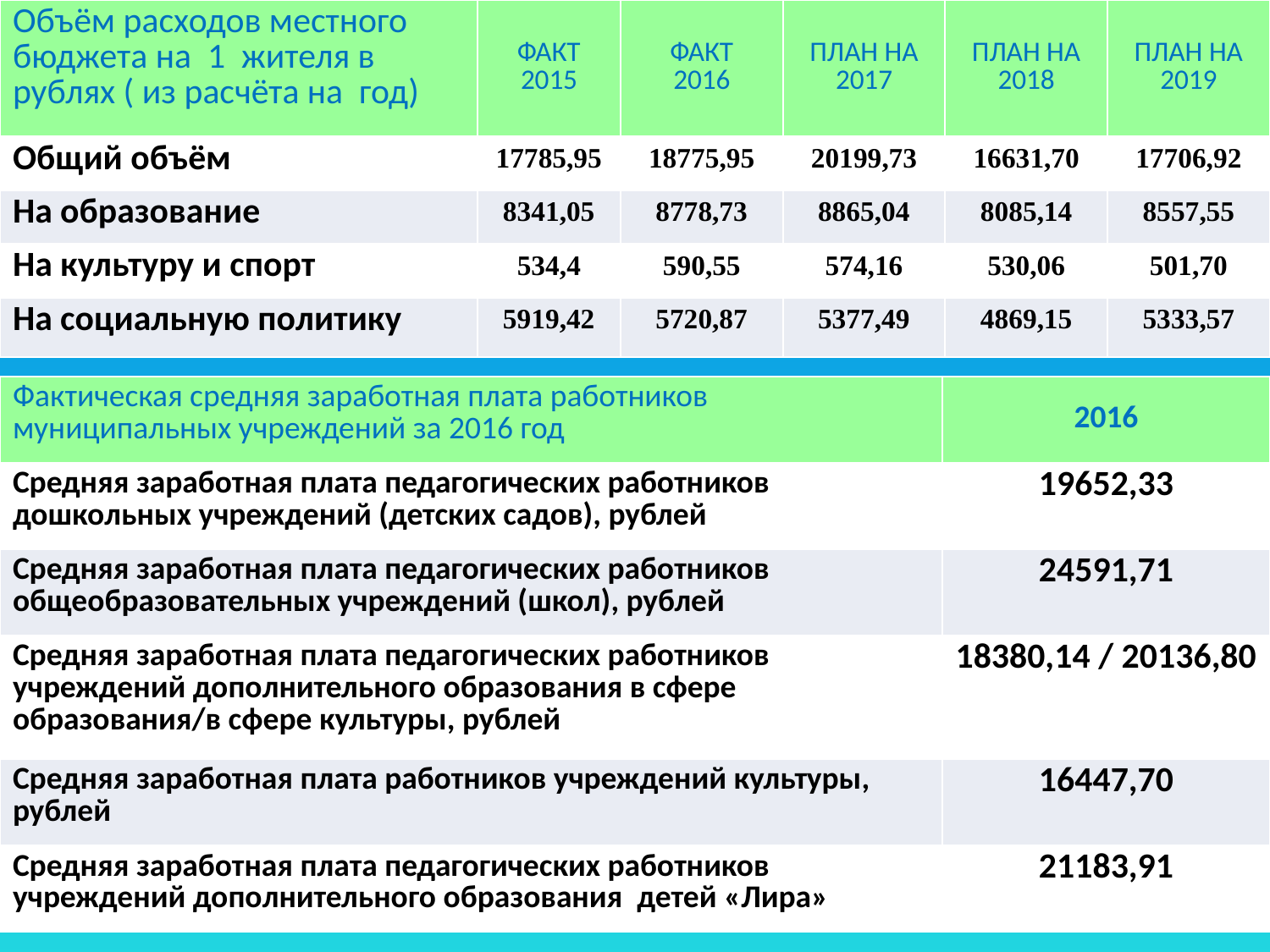

| Объём расходов местного бюджета на 1 жителя в рублях ( из расчёта на год) | ФАКТ 2015 | ФАКТ 2016 | ПЛАН НА 2017 | ПЛАН НА 2018 | ПЛАН НА 2019 |
| --- | --- | --- | --- | --- | --- |
| Общий объём | 17785,95 | 18775,95 | 20199,73 | 16631,70 | 17706,92 |
| На образование | 8341,05 | 8778,73 | 8865,04 | 8085,14 | 8557,55 |
| На культуру и спорт | 534,4 | 590,55 | 574,16 | 530,06 | 501,70 |
| На социальную политику | 5919,42 | 5720,87 | 5377,49 | 4869,15 | 5333,57 |
| Фактическая средняя заработная плата работников муниципальных учреждений за 2016 год | 2016 |
| --- | --- |
| Средняя заработная плата педагогических работников дошкольных учреждений (детских садов), рублей | 19652,33 |
| Средняя заработная плата педагогических работников общеобразовательных учреждений (школ), рублей | 24591,71 |
| Средняя заработная плата педагогических работников учреждений дополнительного образования в сфере образования/в сфере культуры, рублей | 18380,14 / 20136,80 |
| Средняя заработная плата работников учреждений культуры, рублей | 16447,70 |
| Средняя заработная плата педагогических работников учреждений дополнительного образования детей «Лира» | 21183,91 |